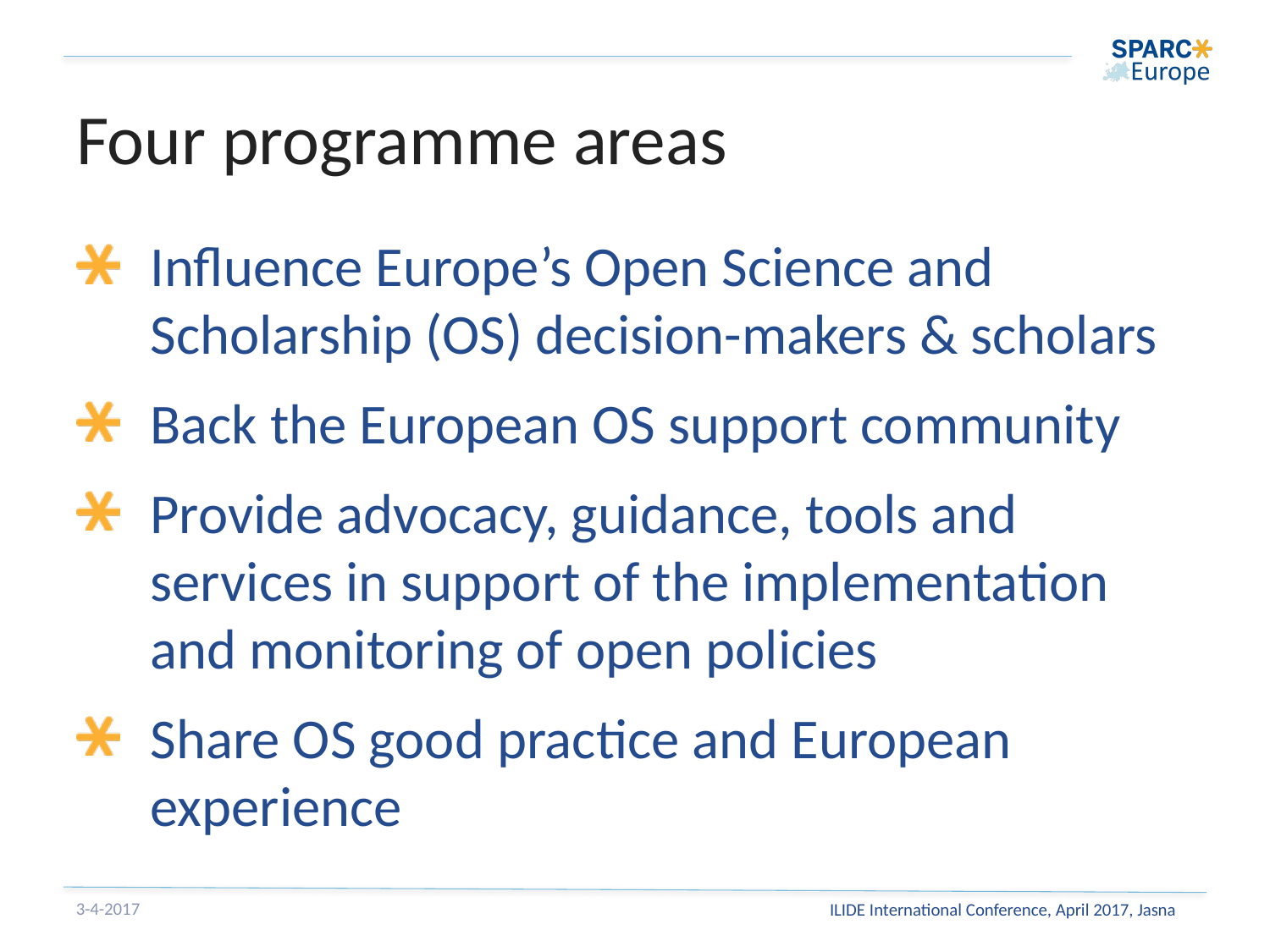

# Four programme areas
Influence Europe’s Open Science and Scholarship (OS) decision-makers & scholars
Back the European OS support community
Provide advocacy, guidance, tools and services in support of the implementation and monitoring of open policies
Share OS good practice and European experience